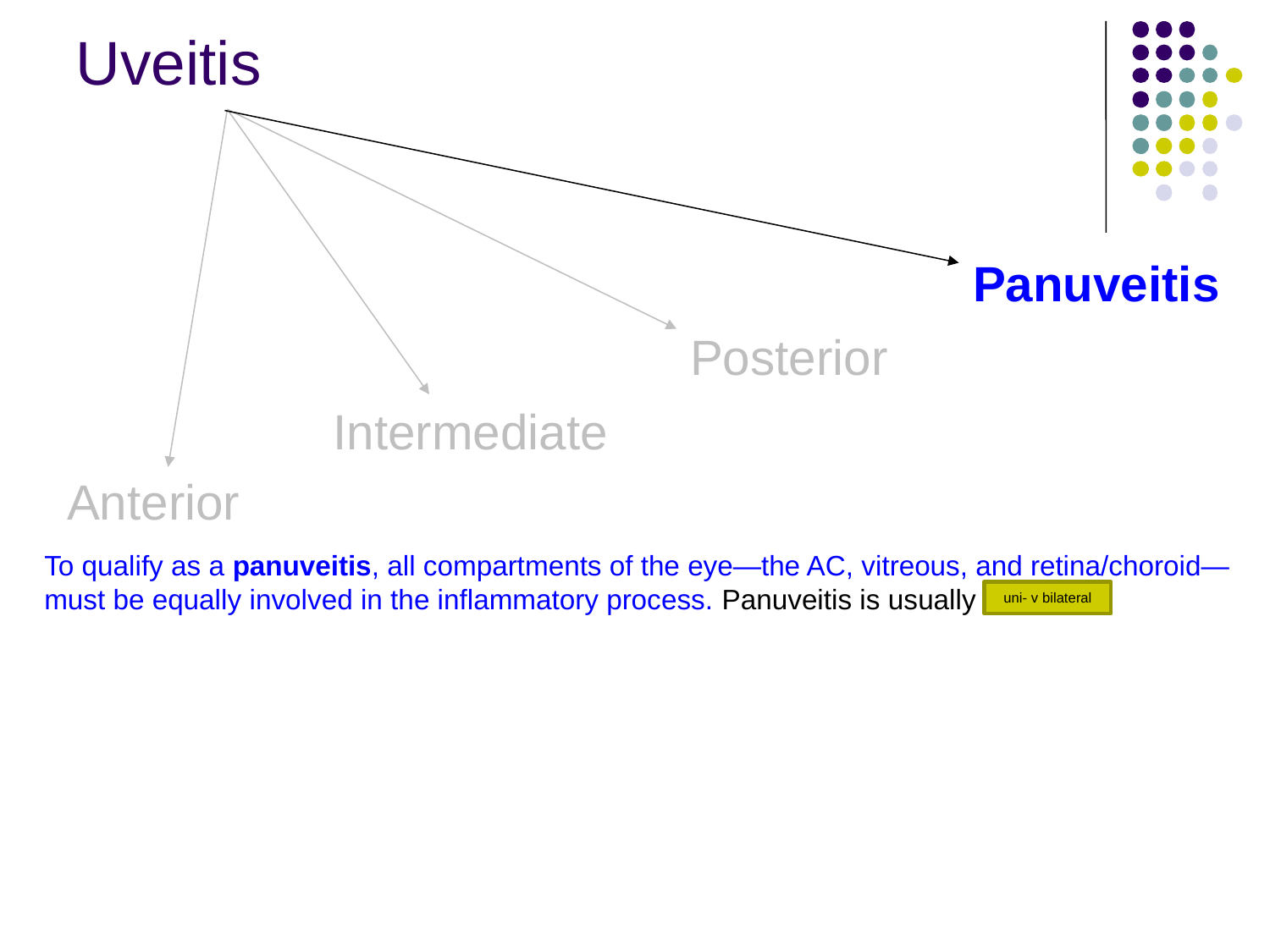

Uveitis
Panuveitis
Posterior
Intermediate
Anterior
To qualify as a panuveitis, all compartments of the eye—the AC, vitreous, and retina/choroid—must be equally involved in the inflammatory process. Panuveitis is usually  bilateral
uni- v bilateral